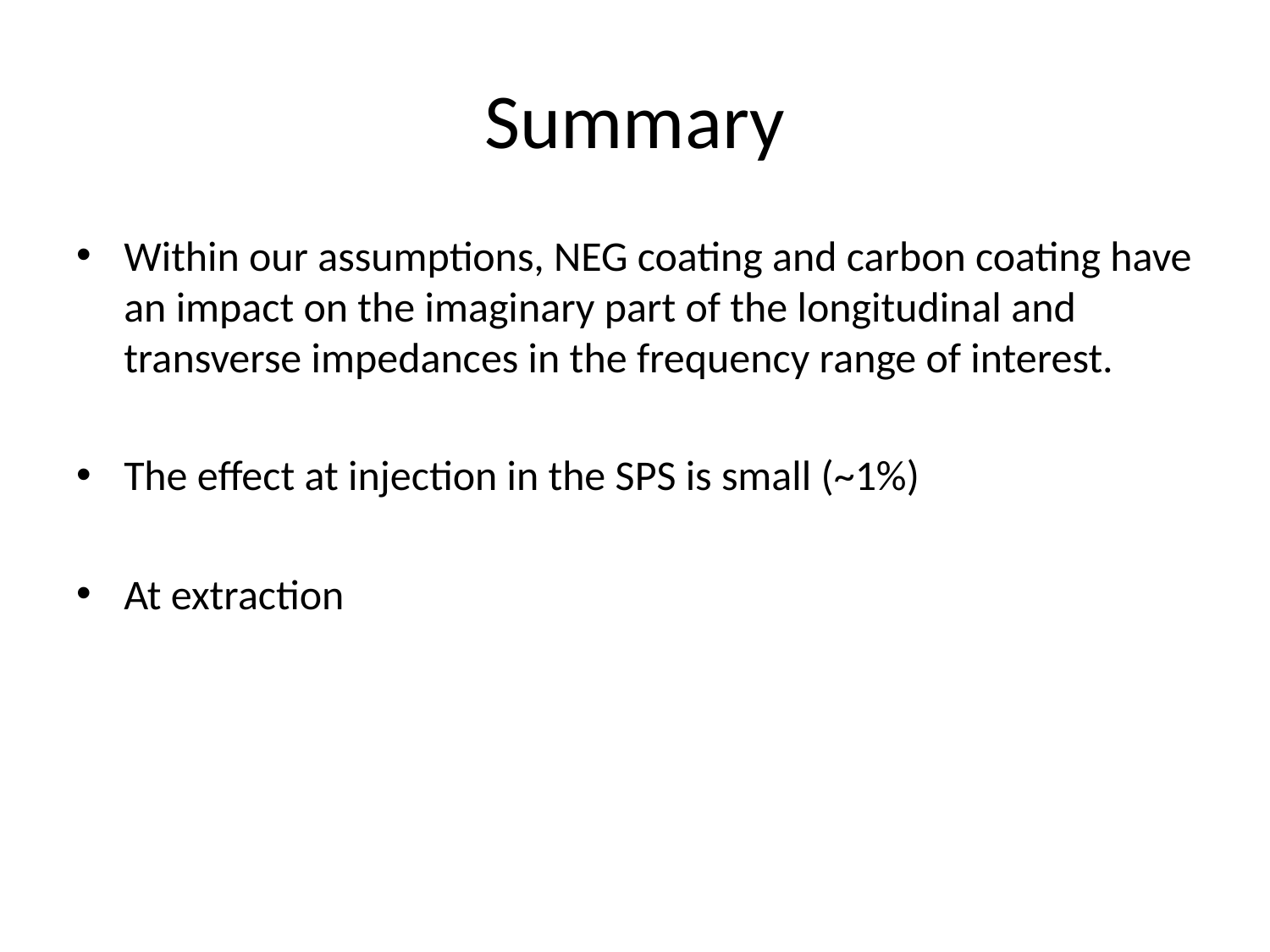

# Summary
Within our assumptions, NEG coating and carbon coating have an impact on the imaginary part of the longitudinal and transverse impedances in the frequency range of interest.

The effect at injection in the SPS is small (~1%)

At extraction